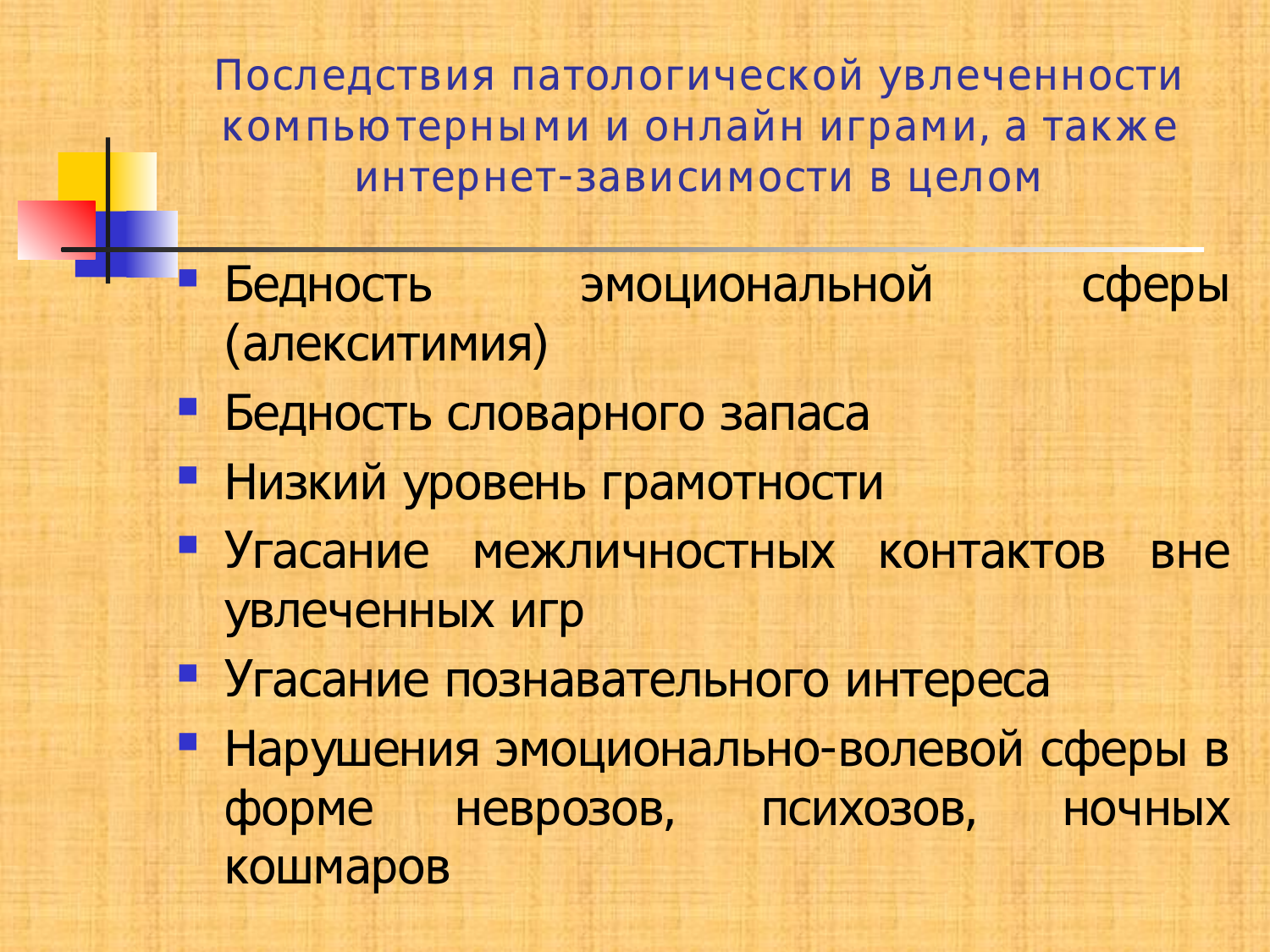

# Последствия патологической увлеченности компьютерными и онлайн играми, а также интернет-зависимости в целом
Бедность эмоциональной сферы (алекситимия)
Бедность словарного запаса
Низкий уровень грамотности
Угасание межличностных контактов вне увлеченных игр
Угасание познавательного интереса
Нарушения эмоционально-волевой сферы в форме неврозов, психозов, ночных кошмаров